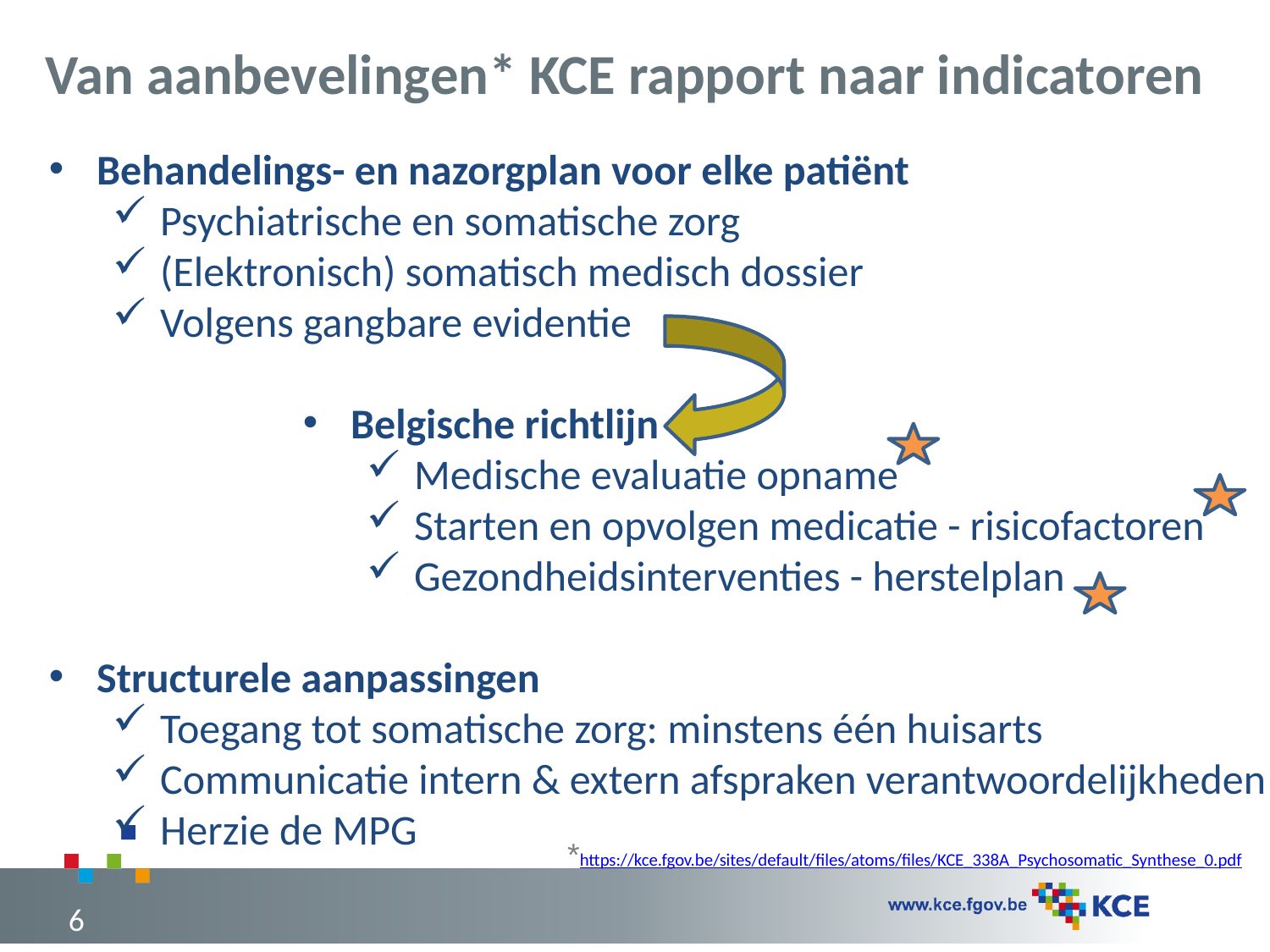

Van aanbevelingen* KCE rapport naar indicatoren
Behandelings- en nazorgplan voor elke patiënt
Psychiatrische en somatische zorg
(Elektronisch) somatisch medisch dossier
Volgens gangbare evidentie

Belgische richtlijn
Medische evaluatie opname
Starten en opvolgen medicatie - risicofactoren
Gezondheidsinterventies - herstelplan

Structurele aanpassingen
Toegang tot somatische zorg: minstens één huisarts
Communicatie intern & extern afspraken verantwoordelijkheden
Herzie de MPG

*https://kce.fgov.be/sites/default/files/atoms/files/KCE_338A_Psychosomatic_Synthese_0.pdf

6